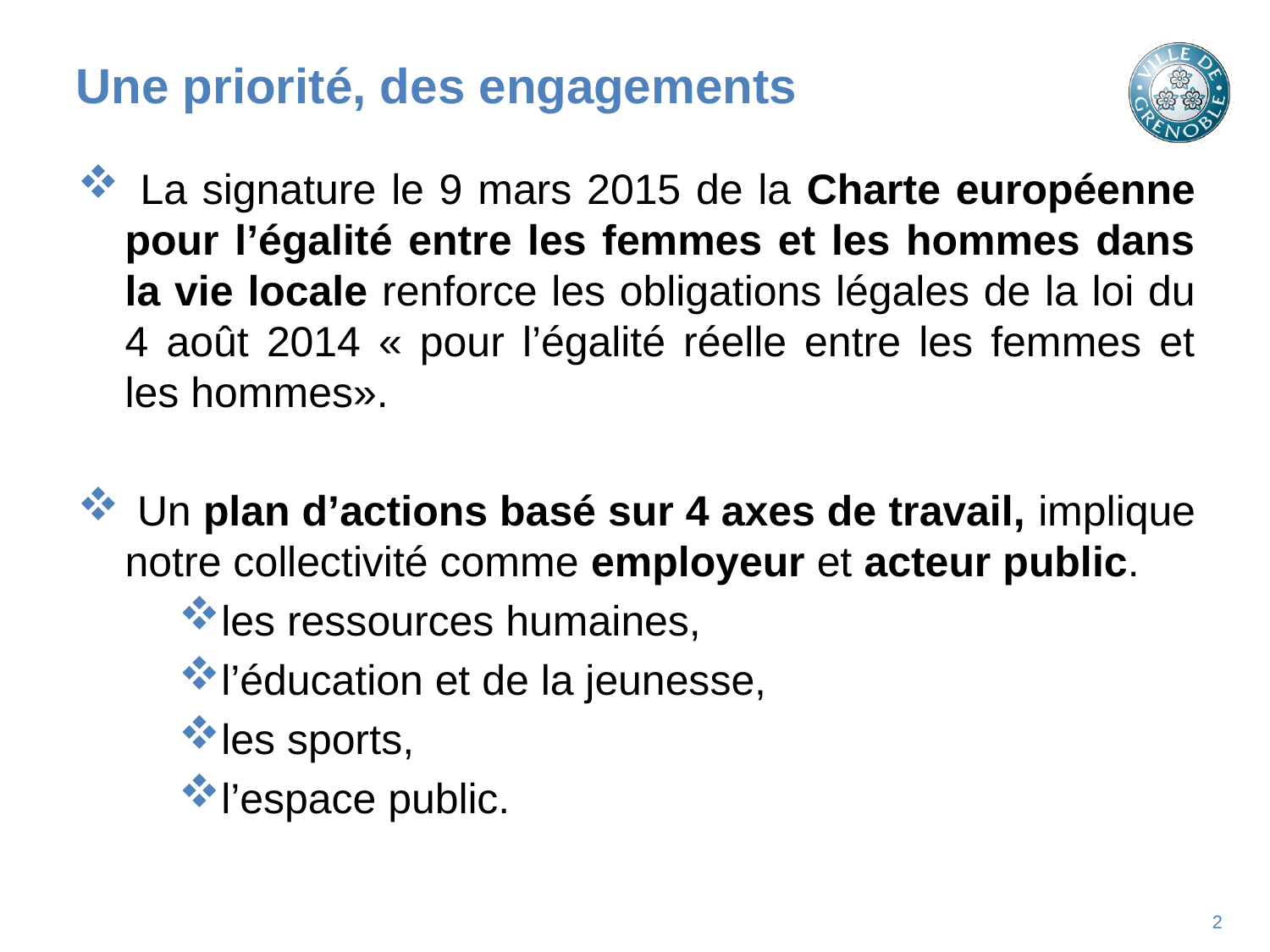

# Une priorité, des engagements
 La signature le 9 mars 2015 de la Charte européenne pour l’égalité entre les femmes et les hommes dans la vie locale renforce les obligations légales de la loi du 4 août 2014 « pour l’égalité réelle entre les femmes et les hommes».

 Un plan d’actions basé sur 4 axes de travail, implique notre collectivité comme employeur et acteur public.
les ressources humaines,
l’éducation et de la jeunesse,
les sports,
l’espace public.